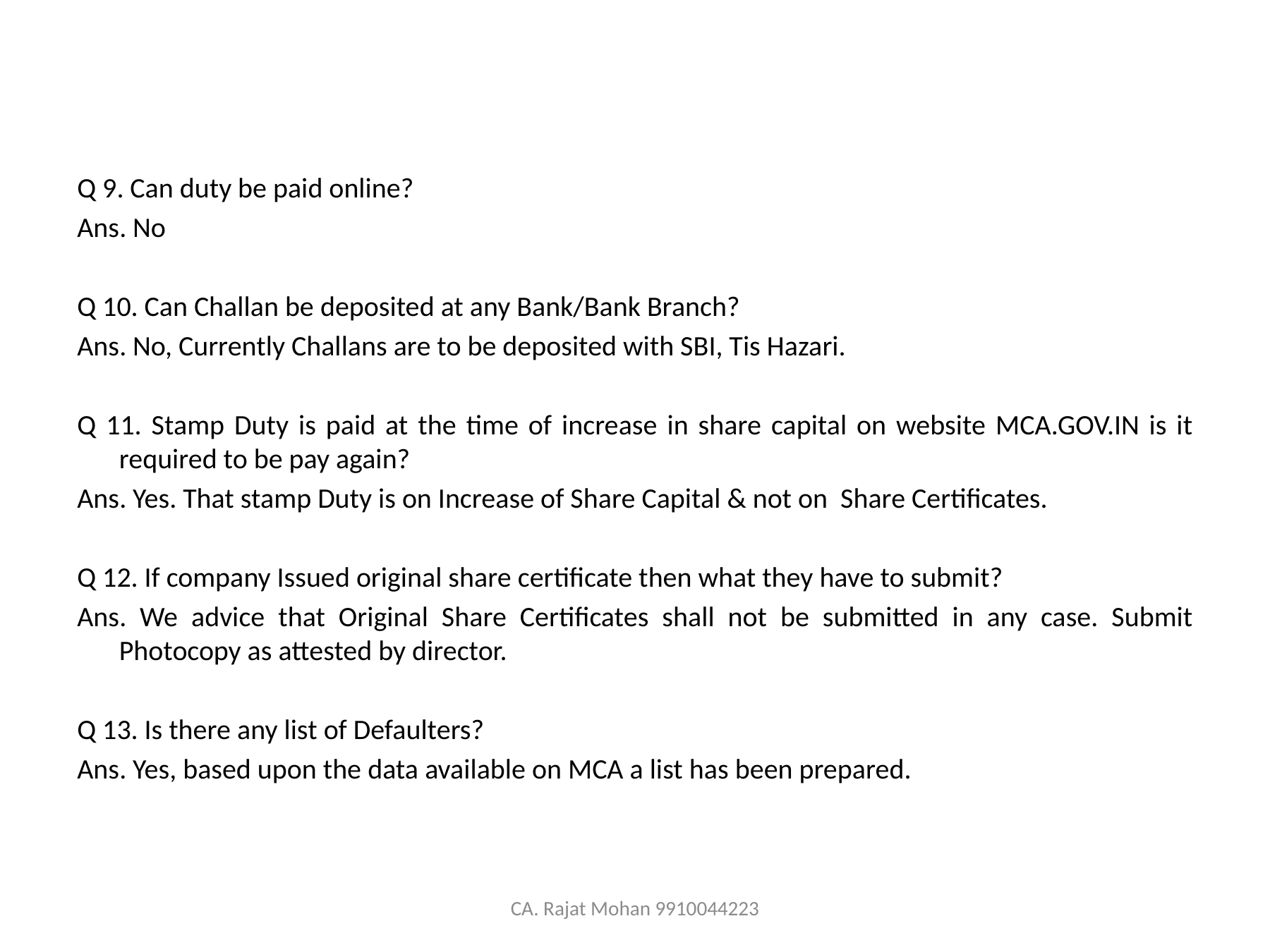

Q 9. Can duty be paid online?
Ans. No

Q 10. Can Challan be deposited at any Bank/Bank Branch?
Ans. No, Currently Challans are to be deposited with SBI, Tis Hazari.

Q 11. Stamp Duty is paid at the time of increase in share capital on website MCA.GOV.IN is it required to be pay again?
Ans. Yes. That stamp Duty is on Increase of Share Capital & not on  Share Certificates.

Q 12. If company Issued original share certificate then what they have to submit?
Ans. We advice that Original Share Certificates shall not be submitted in any case. Submit Photocopy as attested by director.

Q 13. Is there any list of Defaulters?
Ans. Yes, based upon the data available on MCA a list has been prepared.

CA. Rajat Mohan 9910044223